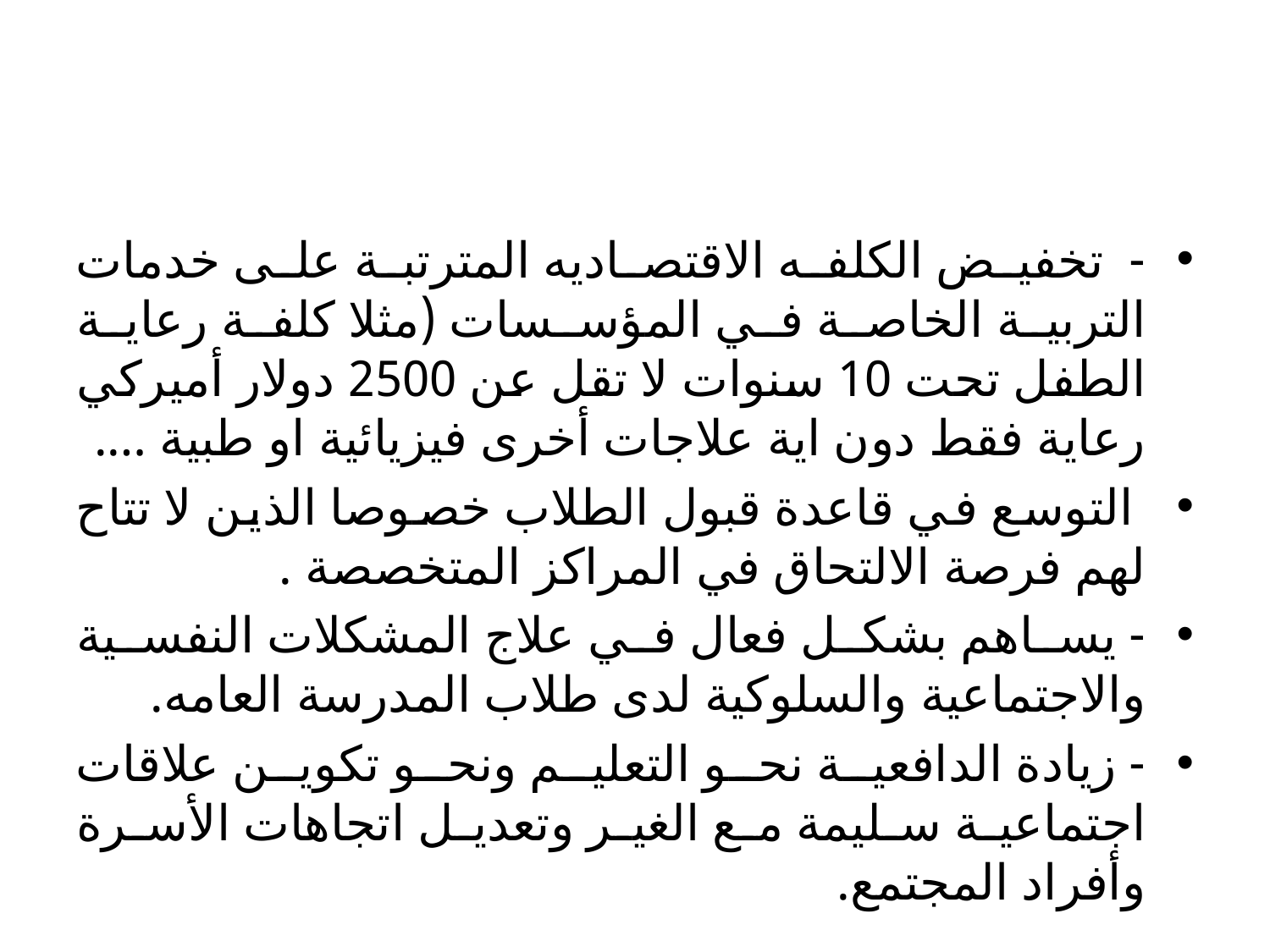

#
-  تخفيض الكلفه الاقتصاديه المترتبة على خدمات التربية الخاصة في المؤسسات (مثلا كلفة رعاية الطفل تحت 10 سنوات لا تقل عن 2500 دولار أميركي رعاية فقط دون اية علاجات أخرى فيزيائية او طبية ….
 التوسع في قاعدة قبول الطلاب خصوصا الذين لا تتاح لهم فرصة الالتحاق في المراكز المتخصصة .
- يساهم بشكل فعال في علاج المشكلات النفسية والاجتماعية والسلوكية لدى طلاب المدرسة العامه.
- زيادة الدافعية نحو التعليم ونحو تكوين علاقات اجتماعية سليمة مع الغير وتعديل اتجاهات الأسرة وأفراد المجتمع.